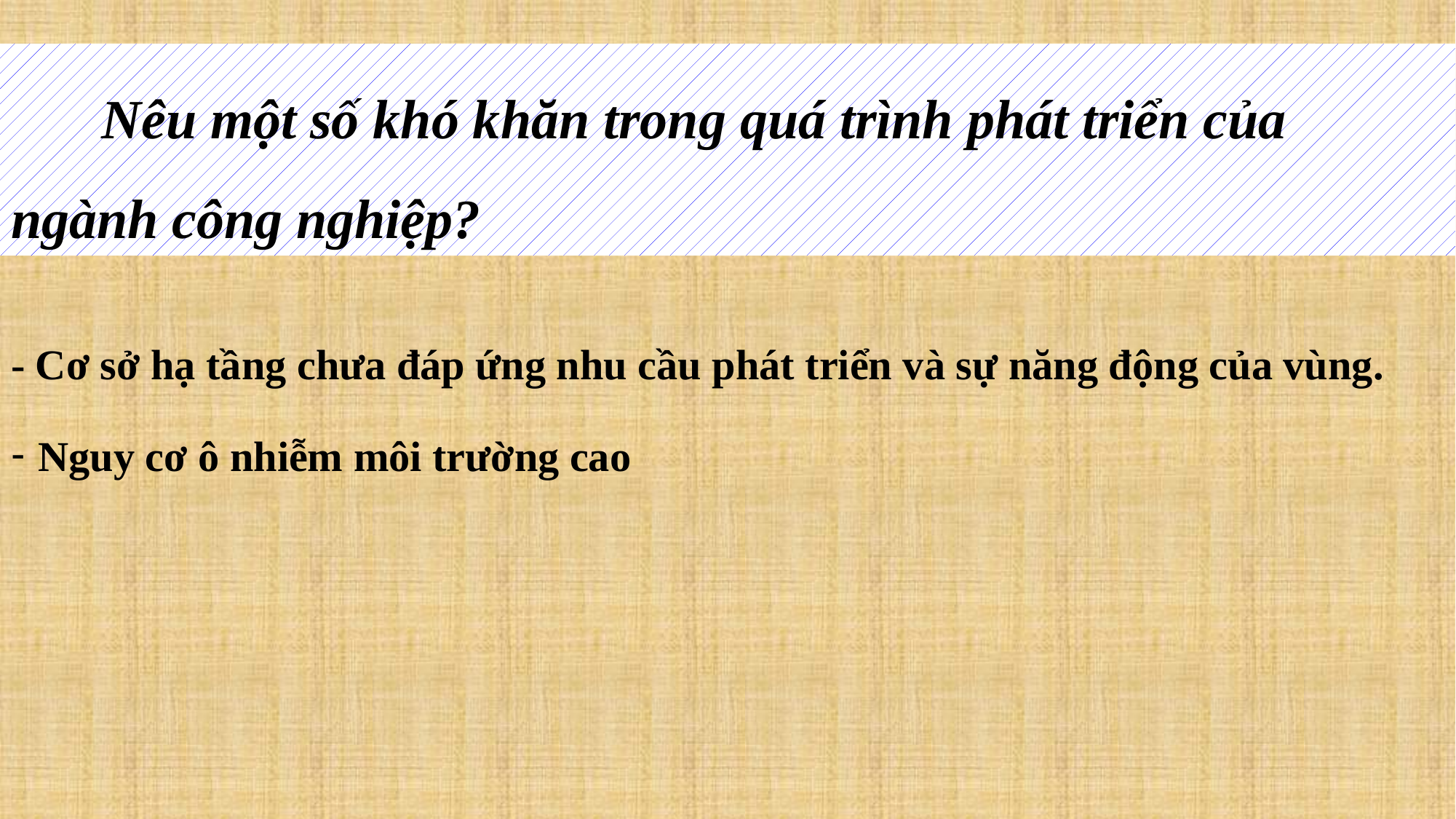

# Nêu một số khó khăn trong quá trình phát triển của ngành công nghiệp?

- Cơ sở hạ tầng chưa đáp ứng nhu cầu phát triển và sự năng động của vùng.
Nguy cơ ô nhiễm môi trường cao